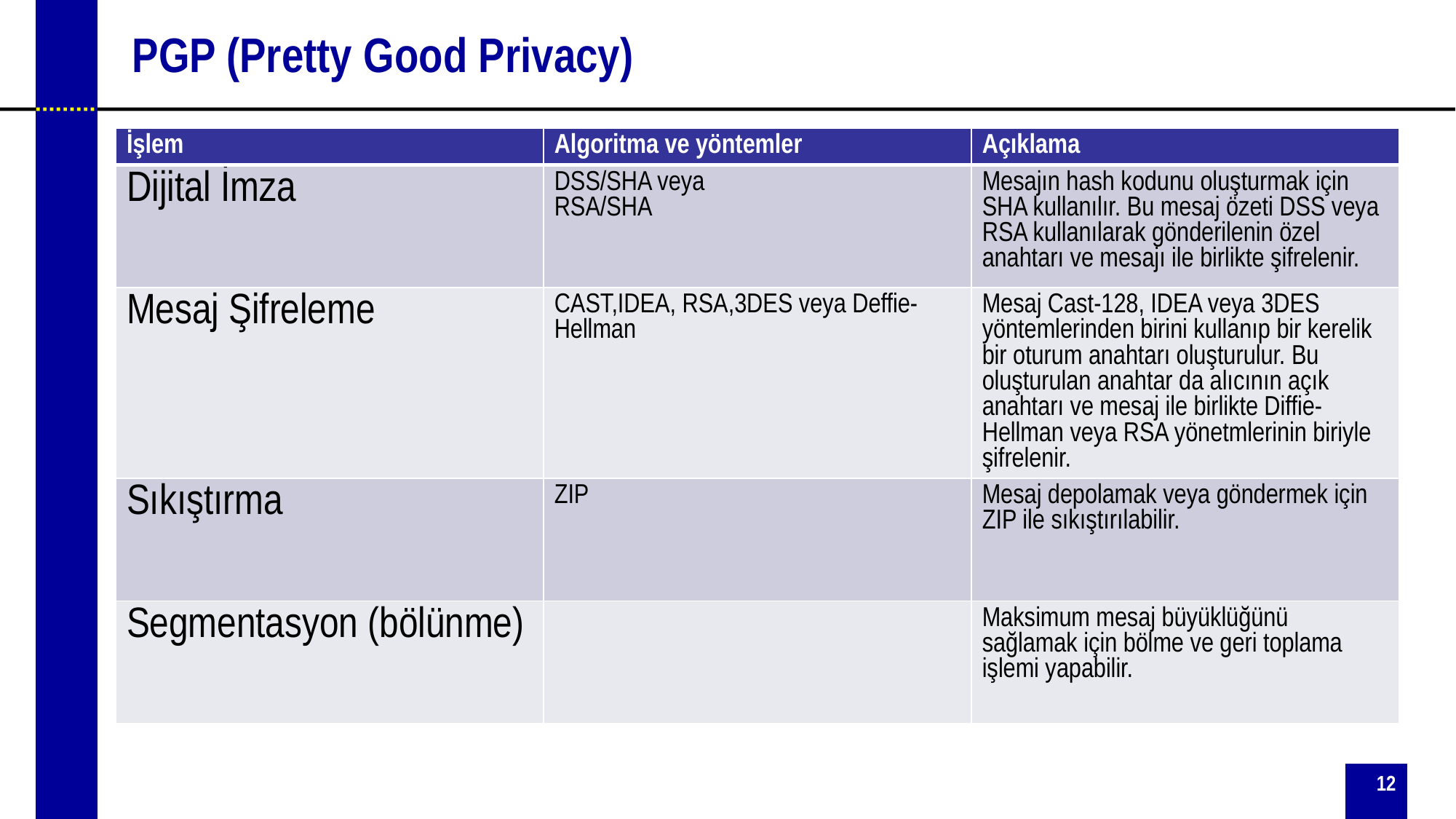

# PGP (Pretty Good Privacy)

| İşlem | Algoritma ve yöntemler | Açıklama |
| --- | --- | --- |
| Dijital İmza | DSS/SHA veya RSA/SHA | Mesajın hash kodunu oluşturmak için SHA kullanılır. Bu mesaj özeti DSS veya RSA kullanılarak gönderilenin özel anahtarı ve mesajı ile birlikte şifrelenir. |
| Mesaj Şifreleme | CAST,IDEA, RSA,3DES veya Deffie-Hellman | Mesaj Cast-128, IDEA veya 3DES yöntemlerinden birini kullanıp bir kerelik bir oturum anahtarı oluşturulur. Bu oluşturulan anahtar da alıcının açık anahtarı ve mesaj ile birlikte Diffie-Hellman veya RSA yönetmlerinin biriyle şifrelenir. |
| Sıkıştırma | ZIP | Mesaj depolamak veya göndermek için ZIP ile sıkıştırılabilir. |
| Segmentasyon (bölünme) |  | Maksimum mesaj büyüklüğünü sağlamak için bölme ve geri toplama işlemi yapabilir. |
12